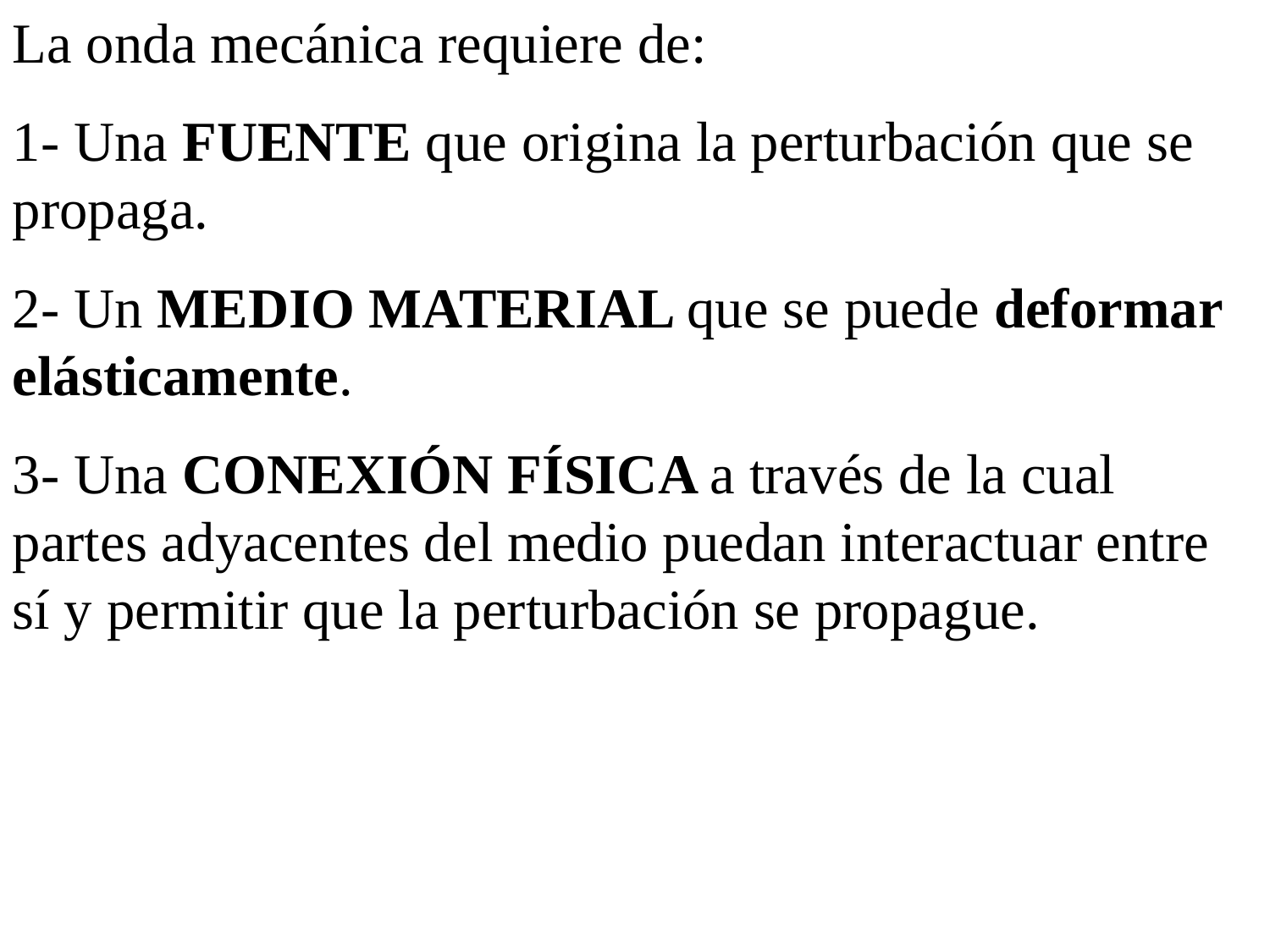

La onda mecánica requiere de:
1- Una FUENTE que origina la perturbación que se propaga.
2- Un MEDIO MATERIAL que se puede deformar elásticamente.
3- Una CONEXIÓN FÍSICA a través de la cual partes adyacentes del medio puedan interactuar entre sí y permitir que la perturbación se propague.